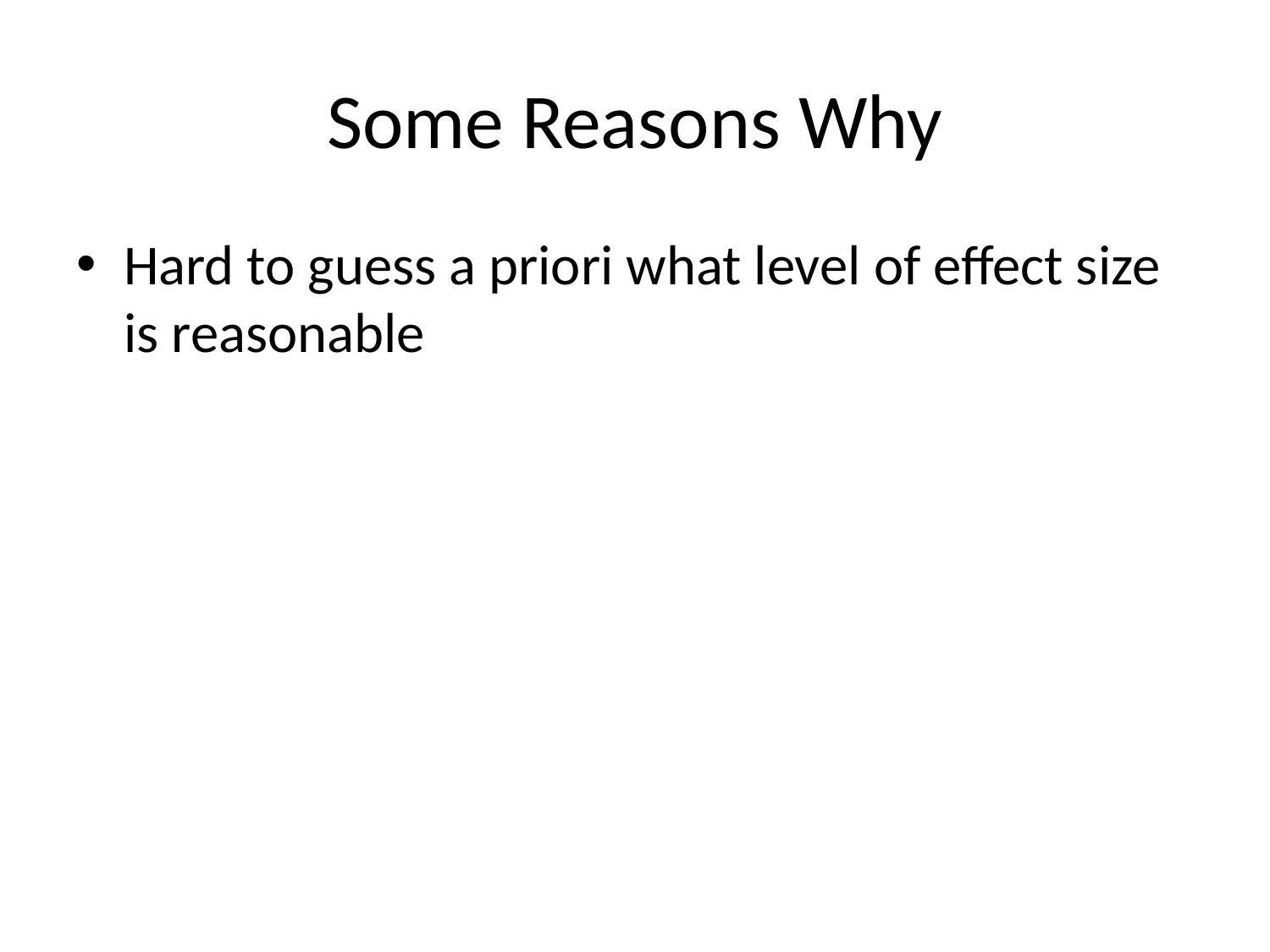

# Some Reasons Why
Hard to guess a priori what level of effect size is reasonable